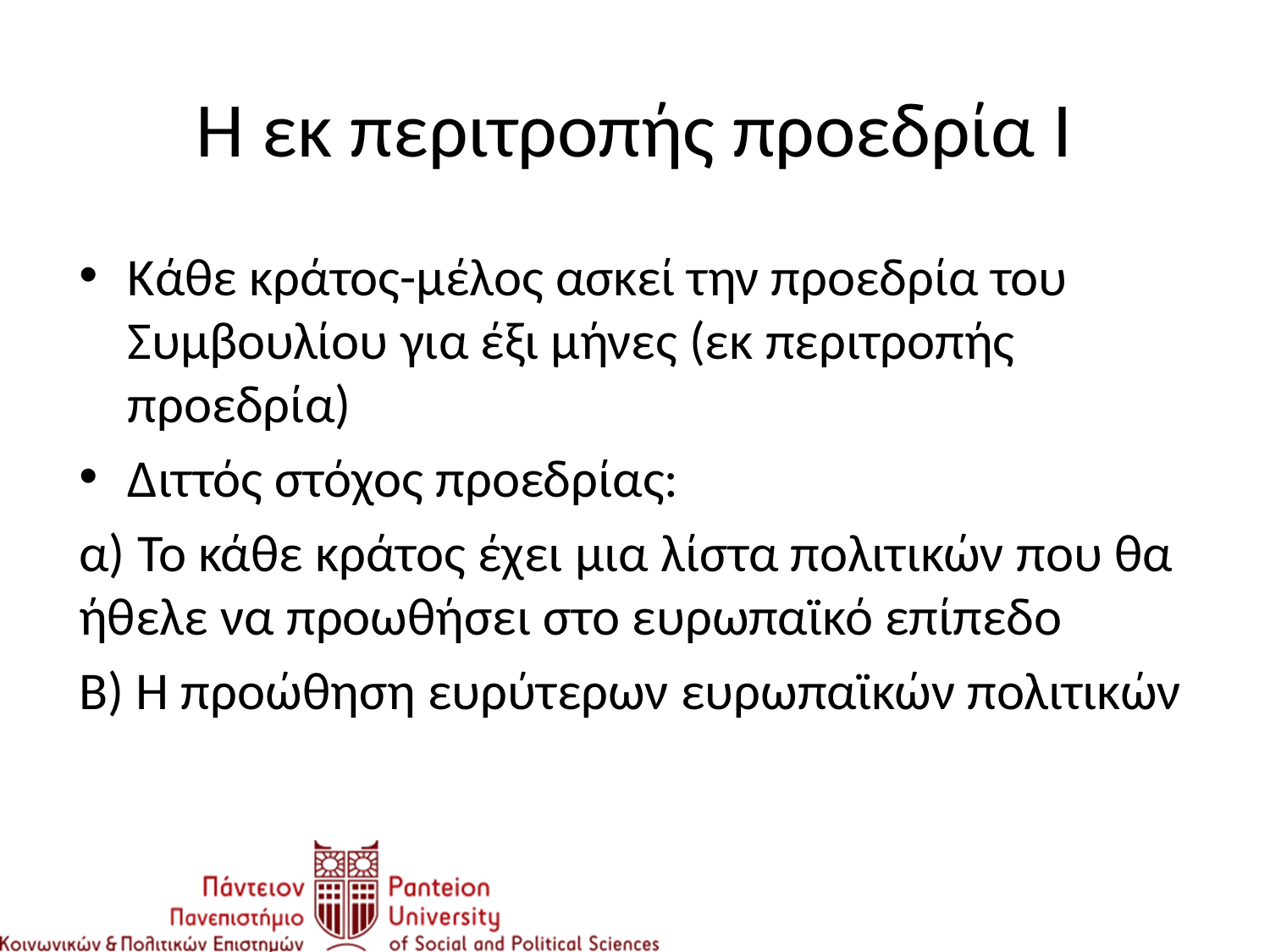

# Η εκ περιτροπής προεδρία Ι
Κάθε κράτος-μέλος ασκεί την προεδρία του Συμβουλίου για έξι μήνες (εκ περιτροπής προεδρία)
Διττός στόχος προεδρίας:
α) Το κάθε κράτος έχει μια λίστα πολιτικών που θα ήθελε να προωθήσει στο ευρωπαϊκό επίπεδο
Β) Η προώθηση ευρύτερων ευρωπαϊκών πολιτικών